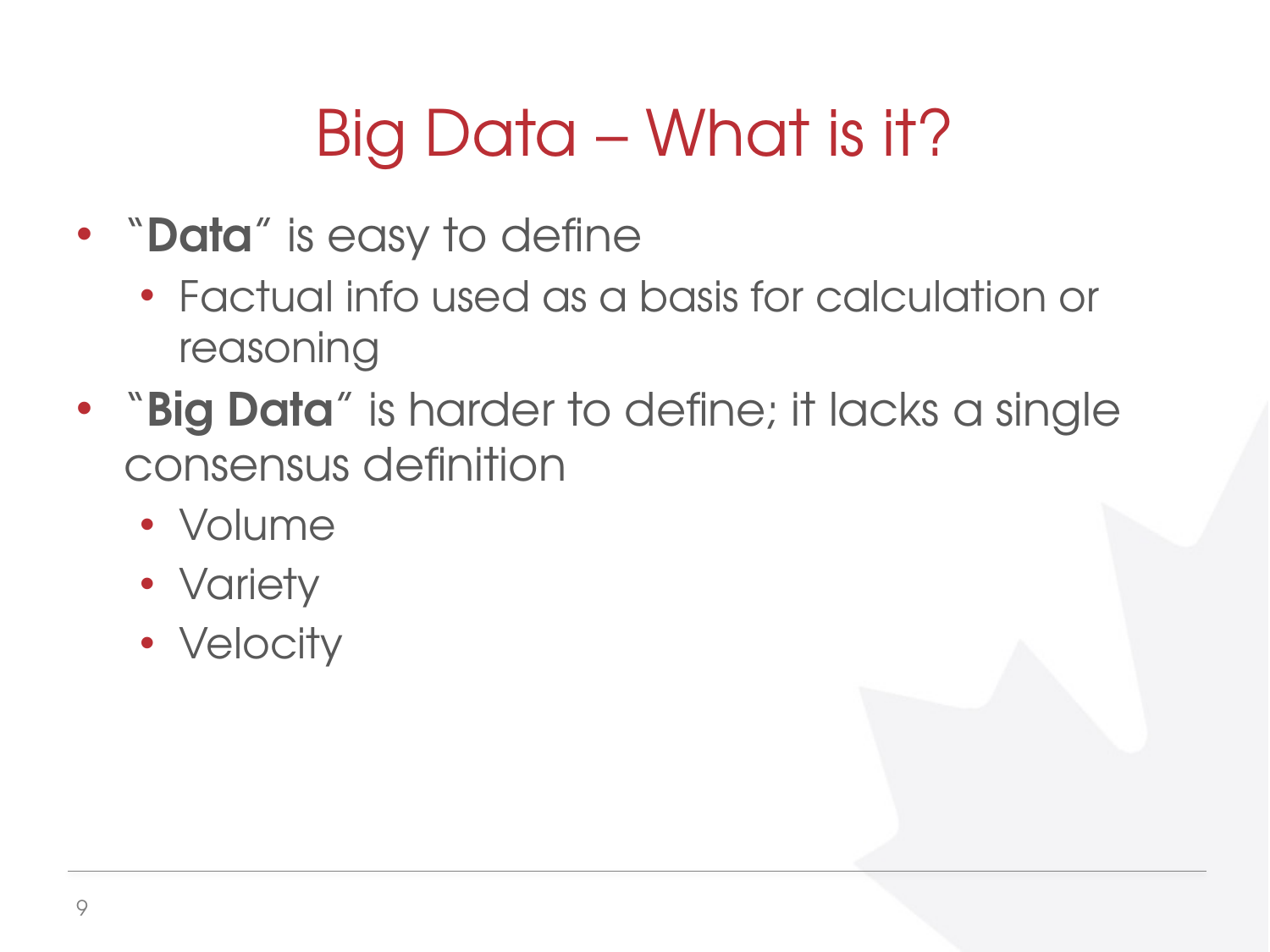

# Big Data – What is it?
“Data” is easy to define
Factual info used as a basis for calculation or reasoning
“Big Data” is harder to define; it lacks a single consensus definition
Volume
Variety
Velocity

9